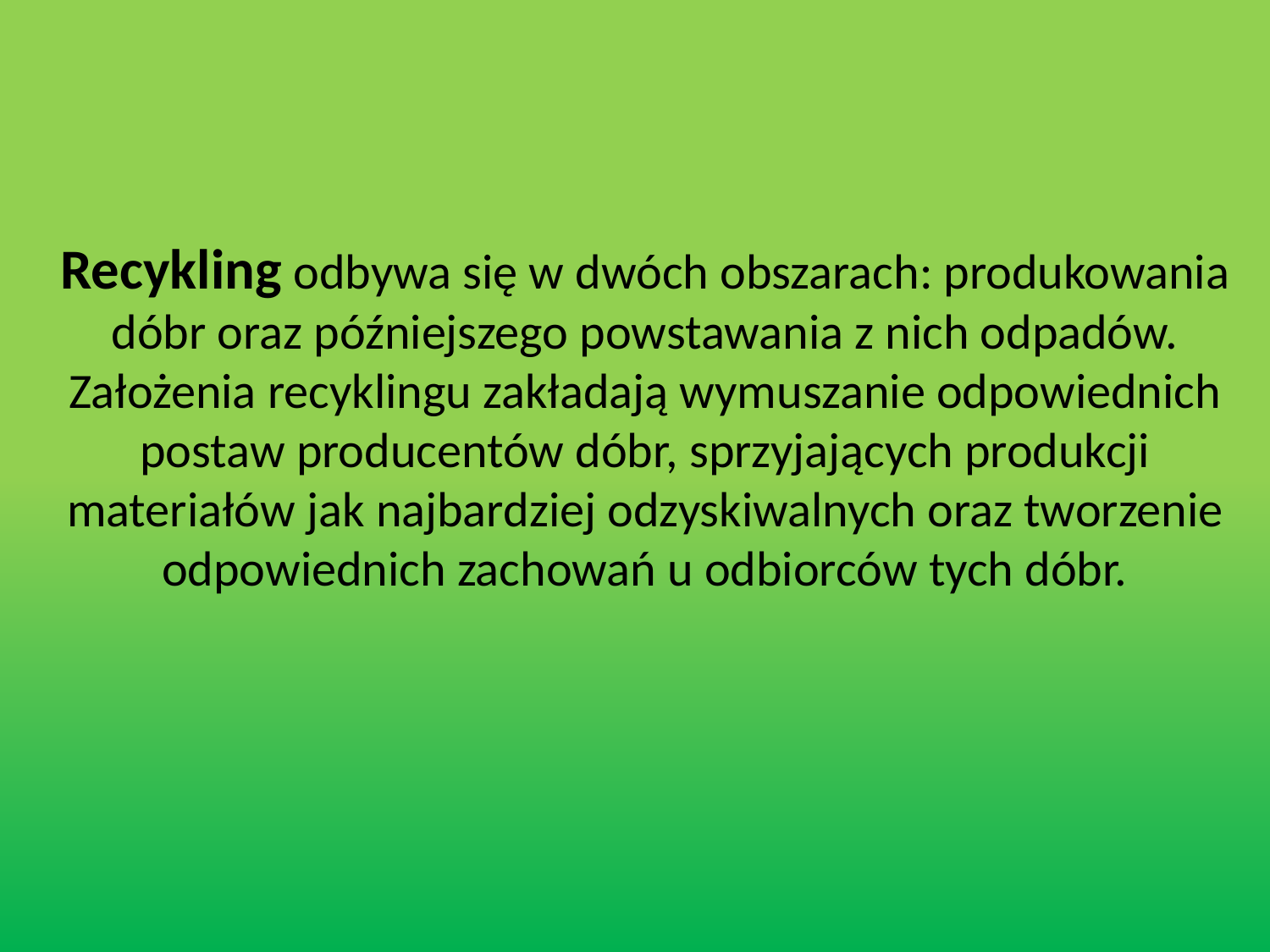

Recykling odbywa się w dwóch obszarach: produkowania dóbr oraz późniejszego powstawania z nich odpadów. Założenia recyklingu zakładają wymuszanie odpowiednich postaw producentów dóbr, sprzyjających produkcji materiałów jak najbardziej odzyskiwalnych oraz tworzenie odpowiednich zachowań u odbiorców tych dóbr.